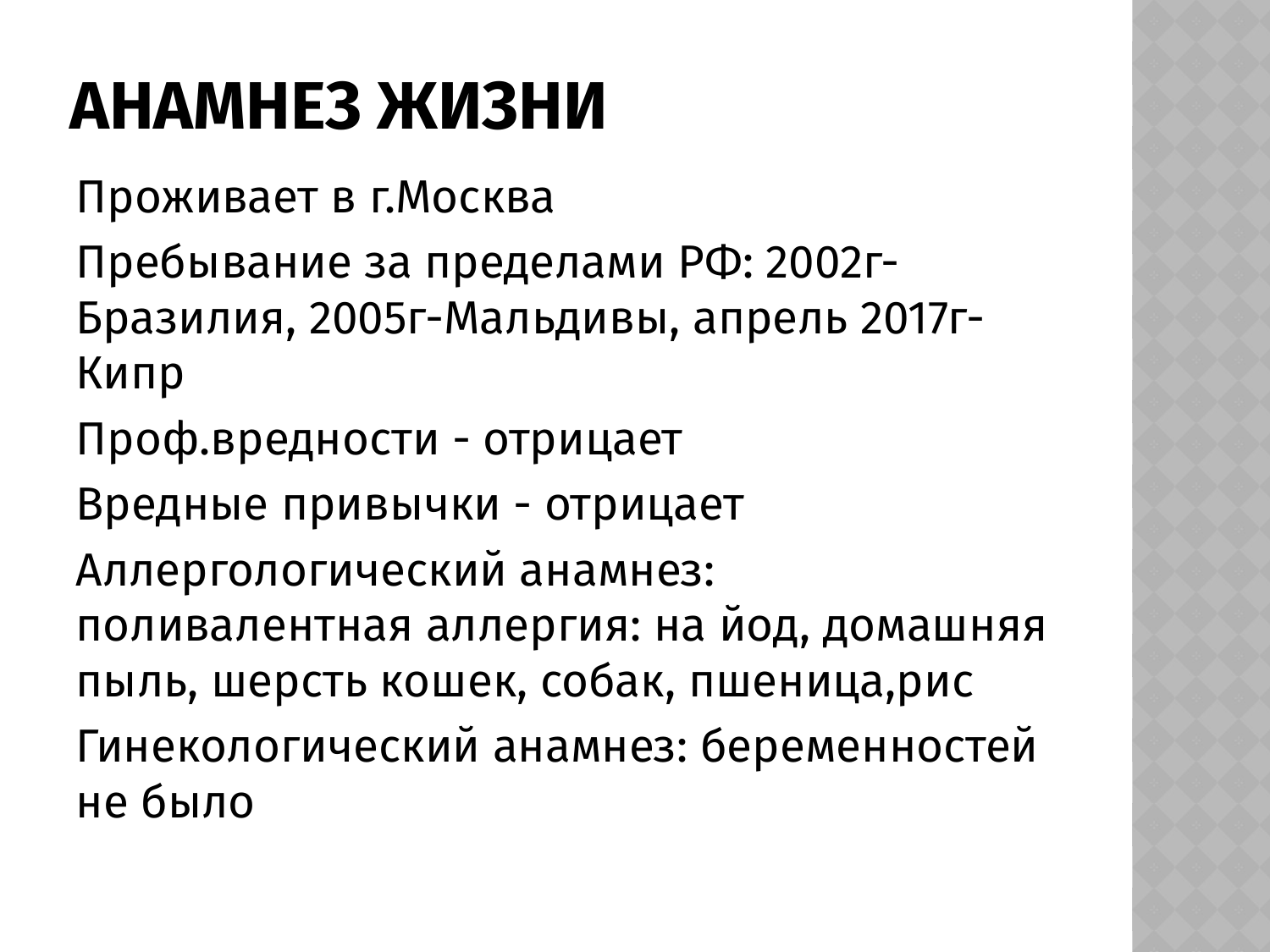

# АНАМНЕЗ Жизни
Проживает в г.Москва
Пребывание за пределами РФ: 2002г-Бразилия, 2005г-Мальдивы, апрель 2017г-Кипр
Проф.вредности - отрицает
Вредные привычки - отрицает
Аллергологический анамнез: поливалентная аллергия: на йод, домашняя пыль, шерсть кошек, собак, пшеница,рис
Гинекологический анамнез: беременностей не было